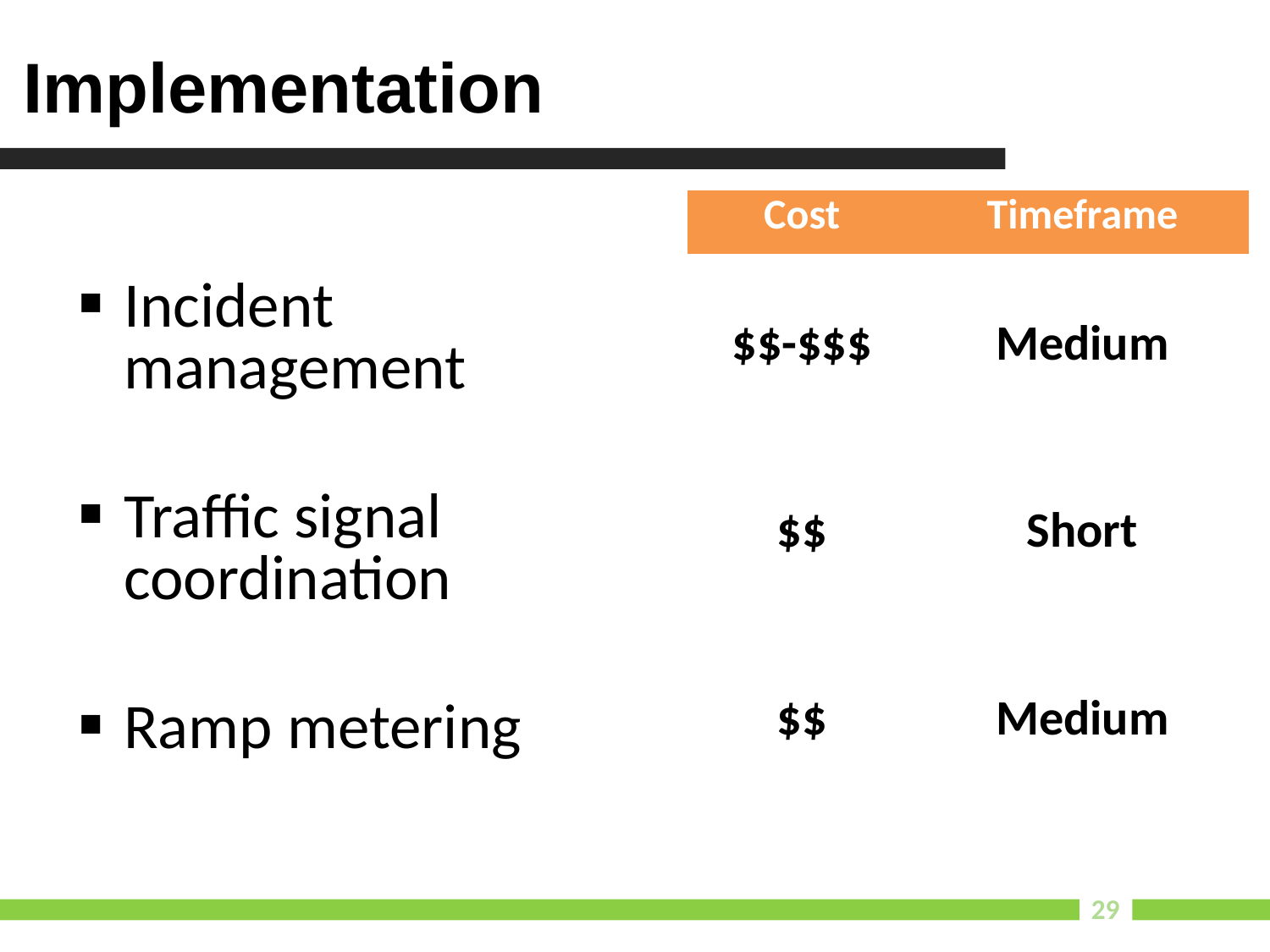

# Implementation
| Cost | Timeframe |
| --- | --- |
| $$-$$$ | Medium |
| $$ | Short |
| $$ | Medium |
Incident management

Traffic signal coordination

Ramp metering

29